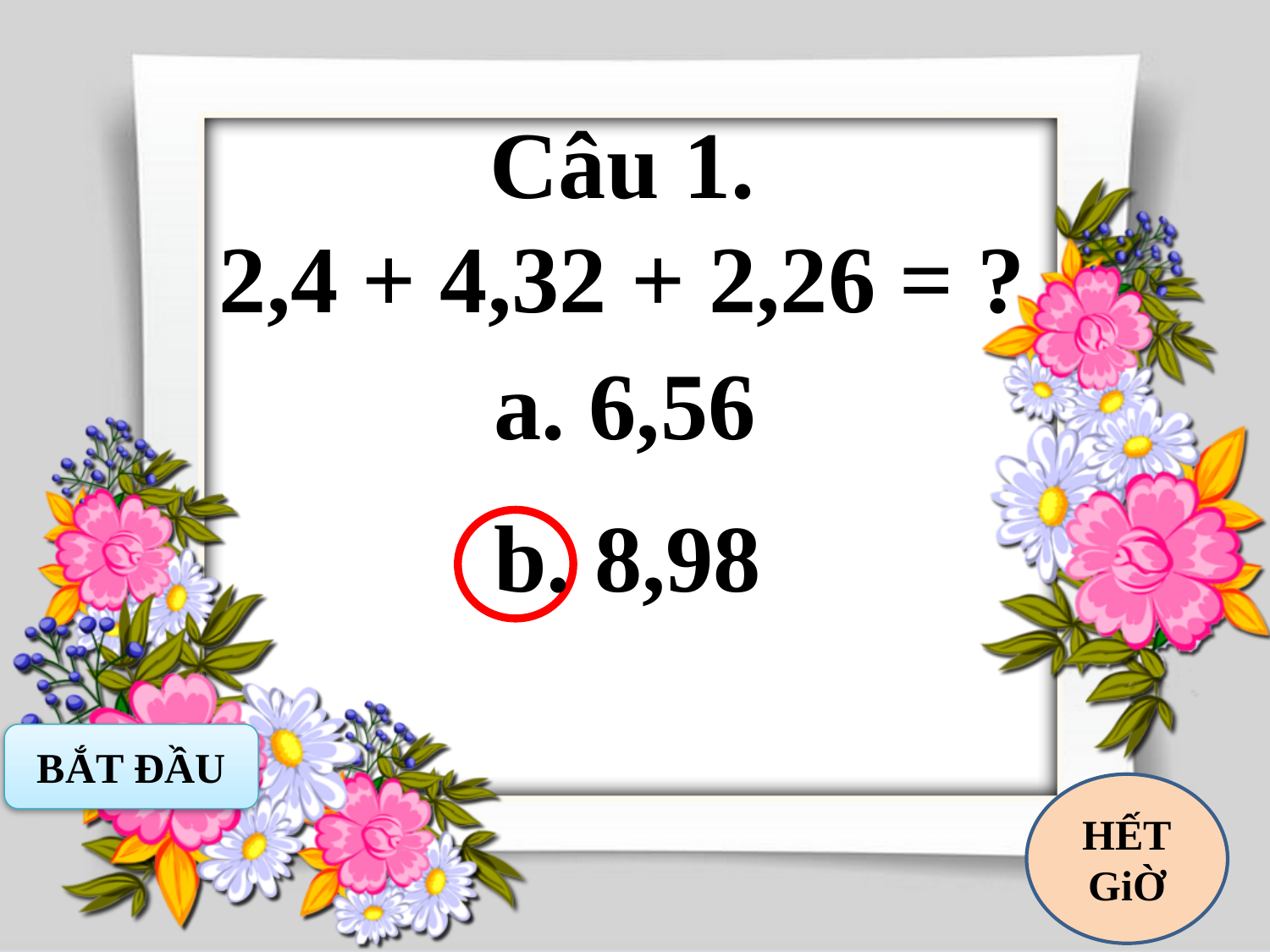

# Câu 1. 2,4 + 4,32 + 2,26 = ?
a. 6,56
b. 8,98

BẮT ĐẦU
HẾT GiỜ
5
4
2
1
10
9
6
7
8
3